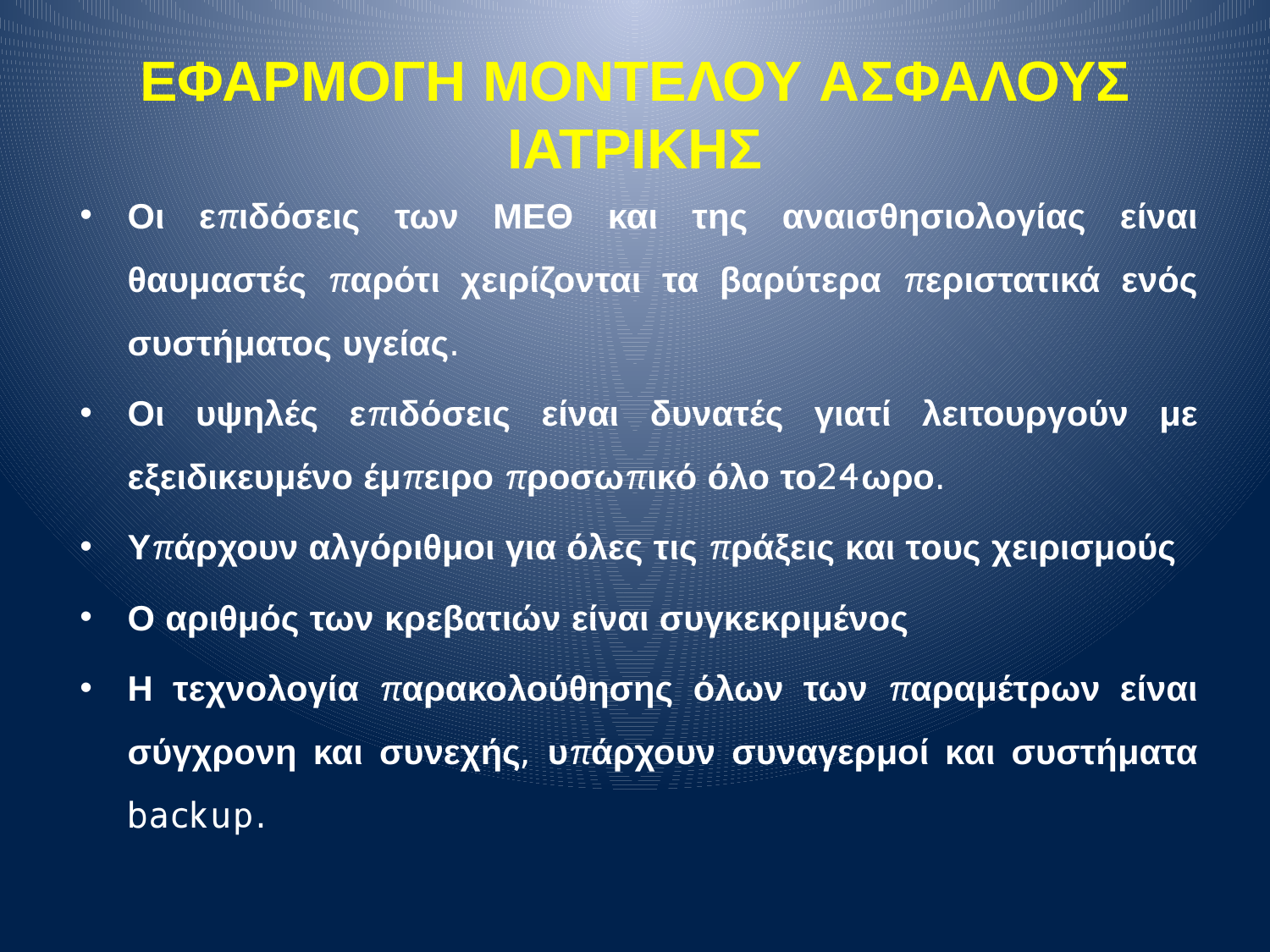

ΕΦΑΡΜΟΓΗ ΜΟΝΤΕΛΟΥ ΑΣΦΑΛΟΥΣ ΙΑΤΡΙΚΗΣ
Οι επιδόσεις των ΜΕΘ και της αναισθησιολογίας είναι θαυμαστές παρότι χειρίζονται τα βαρύτερα περιστατικά ενός συστήματος υγείας.
Οι υψηλές επιδόσεις είναι δυνατές γιατί λειτουργούν με εξειδικευμένο έμπειρο προσωπικό όλο το24ωρο.
Υπάρχουν αλγόριθμοι για όλες τις πράξεις και τους χειρισμούς
Ο αριθμός των κρεβατιών είναι συγκεκριμένος
Η τεχνολογία παρακολούθησης όλων των παραμέτρων είναι σύγχρονη και συνεχής, υπάρχουν συναγερμοί και συστήματα backup.